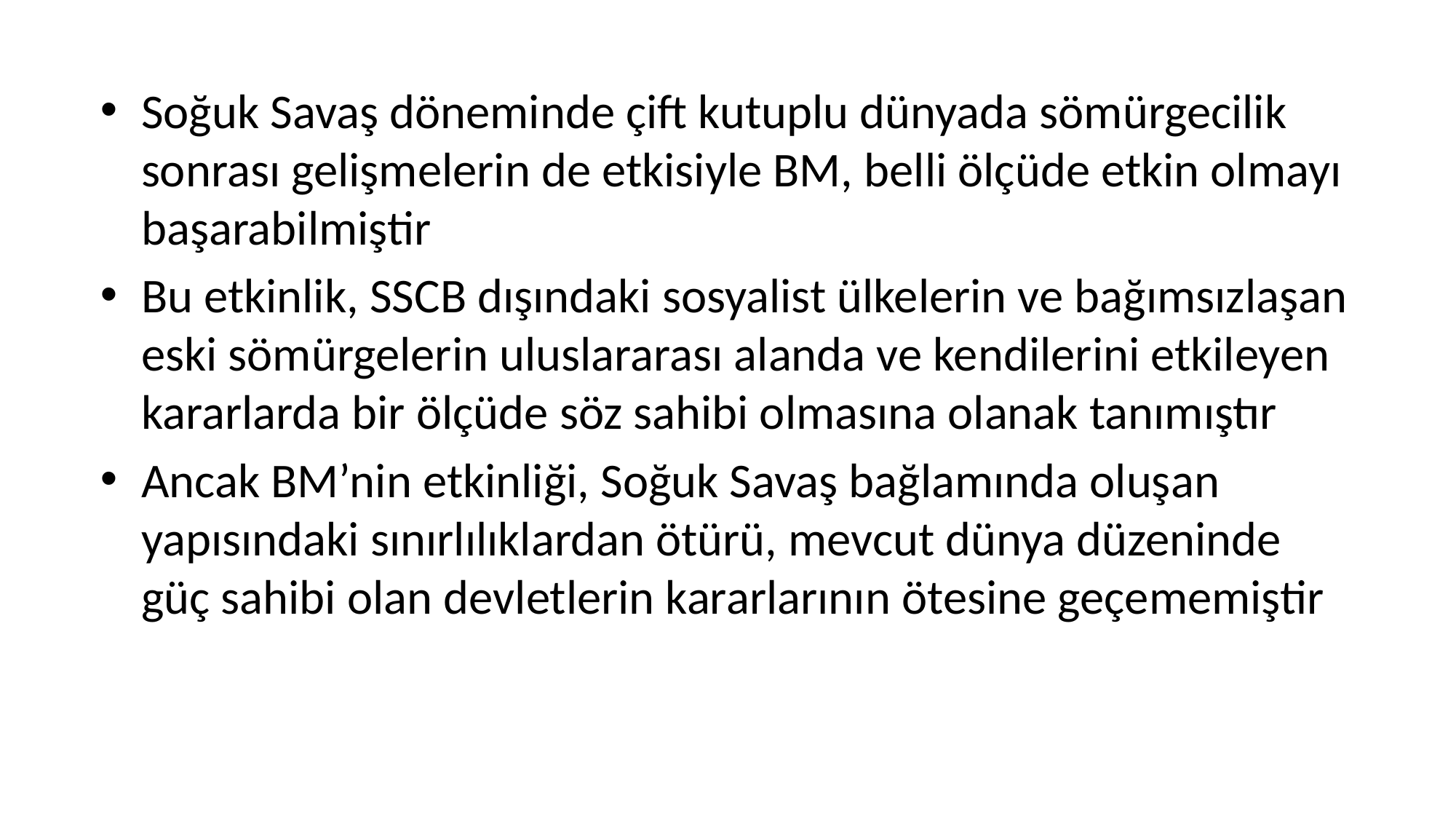

#
Soğuk Savaş döneminde çift kutuplu dünyada sömürgecilik sonrası gelişmelerin de etkisiyle BM, belli ölçüde etkin olmayı başarabilmiştir
Bu etkinlik, SSCB dışındaki sosyalist ülkelerin ve bağımsızlaşan eski sömürgelerin uluslararası alanda ve kendilerini etkileyen kararlarda bir ölçüde söz sahibi olmasına olanak tanımıştır
Ancak BM’nin etkinliği, Soğuk Savaş bağlamında oluşan yapısındaki sınırlılıklardan ötürü, mevcut dünya düzeninde güç sahibi olan devletlerin kararlarının ötesine geçememiştir